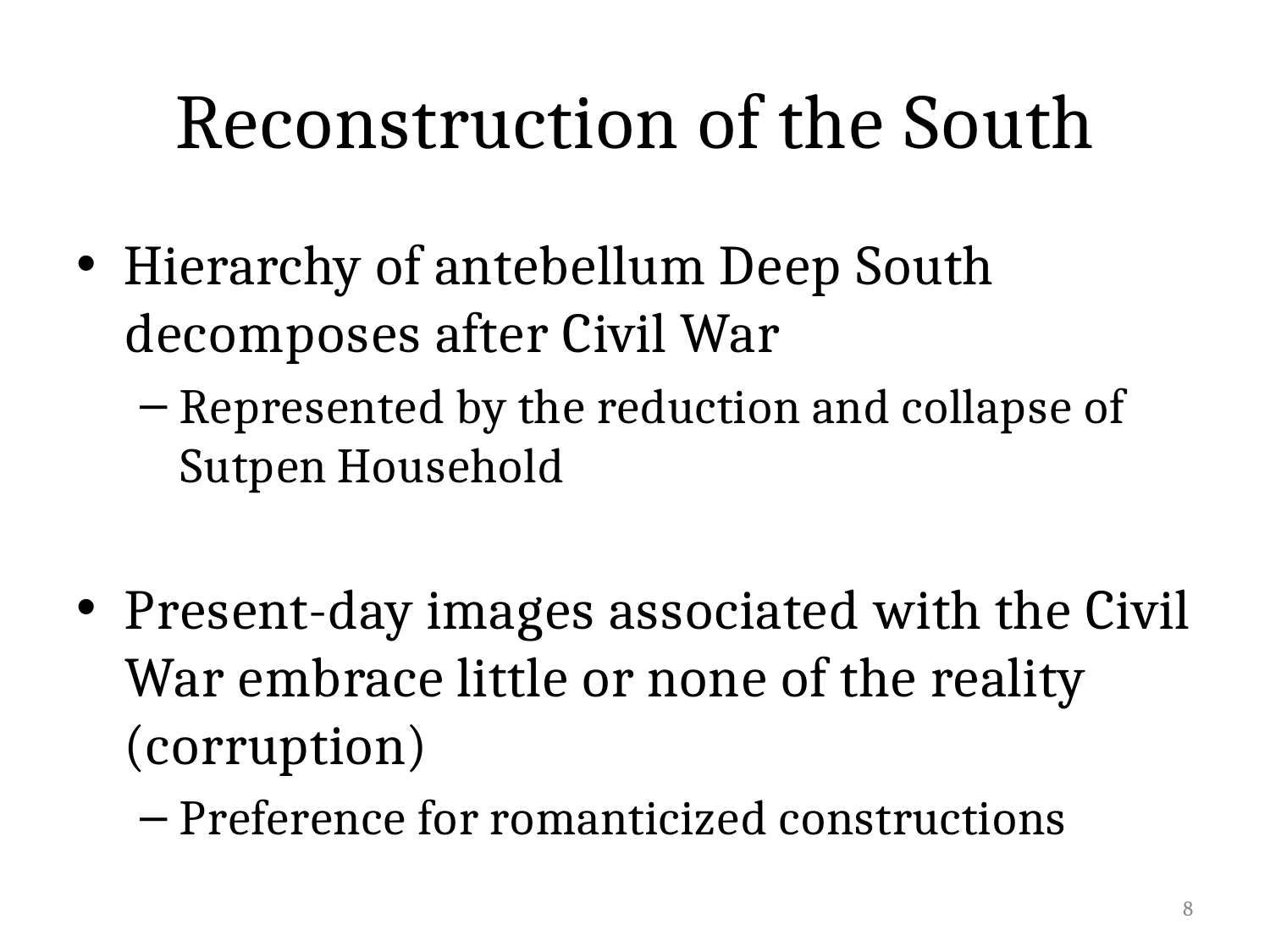

# Reconstruction of the South
Hierarchy of antebellum Deep South decomposes after Civil War
Represented by the reduction and collapse of Sutpen Household

Present-day images associated with the Civil War embrace little or none of the reality (corruption)
Preference for romanticized constructions

8